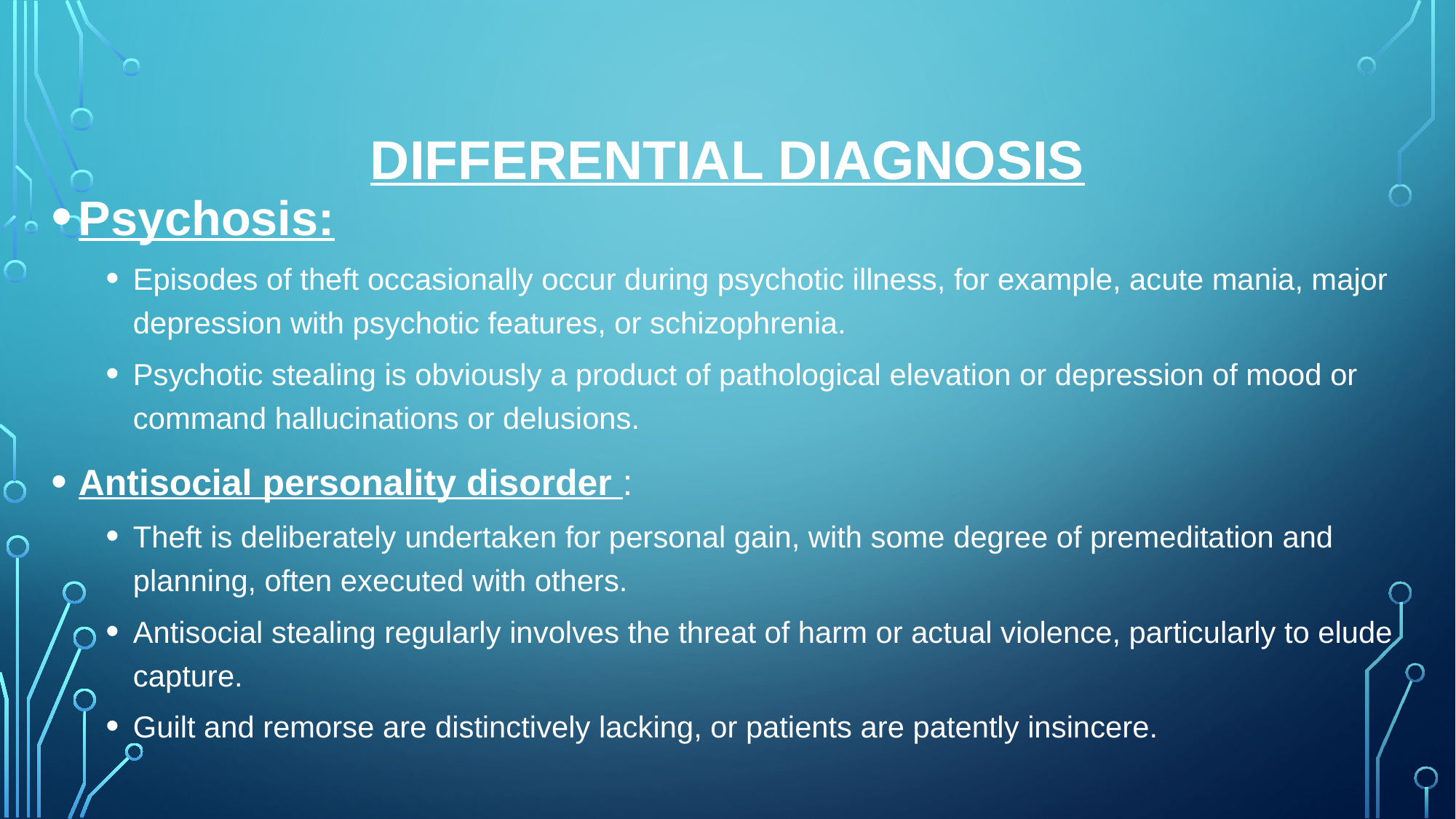

# Differential Diagnosis
Psychosis:
Episodes of theft occasionally occur during psychotic illness, for example, acute mania, major depression with psychotic features, or schizophrenia.
Psychotic stealing is obviously a product of pathological elevation or depression of mood or command hallucinations or delusions.
Antisocial personality disorder :
Theft is deliberately undertaken for personal gain, with some degree of premeditation and planning, often executed with others.
Antisocial stealing regularly involves the threat of harm or actual violence, particularly to elude capture.
Guilt and remorse are distinctively lacking, or patients are patently insincere.